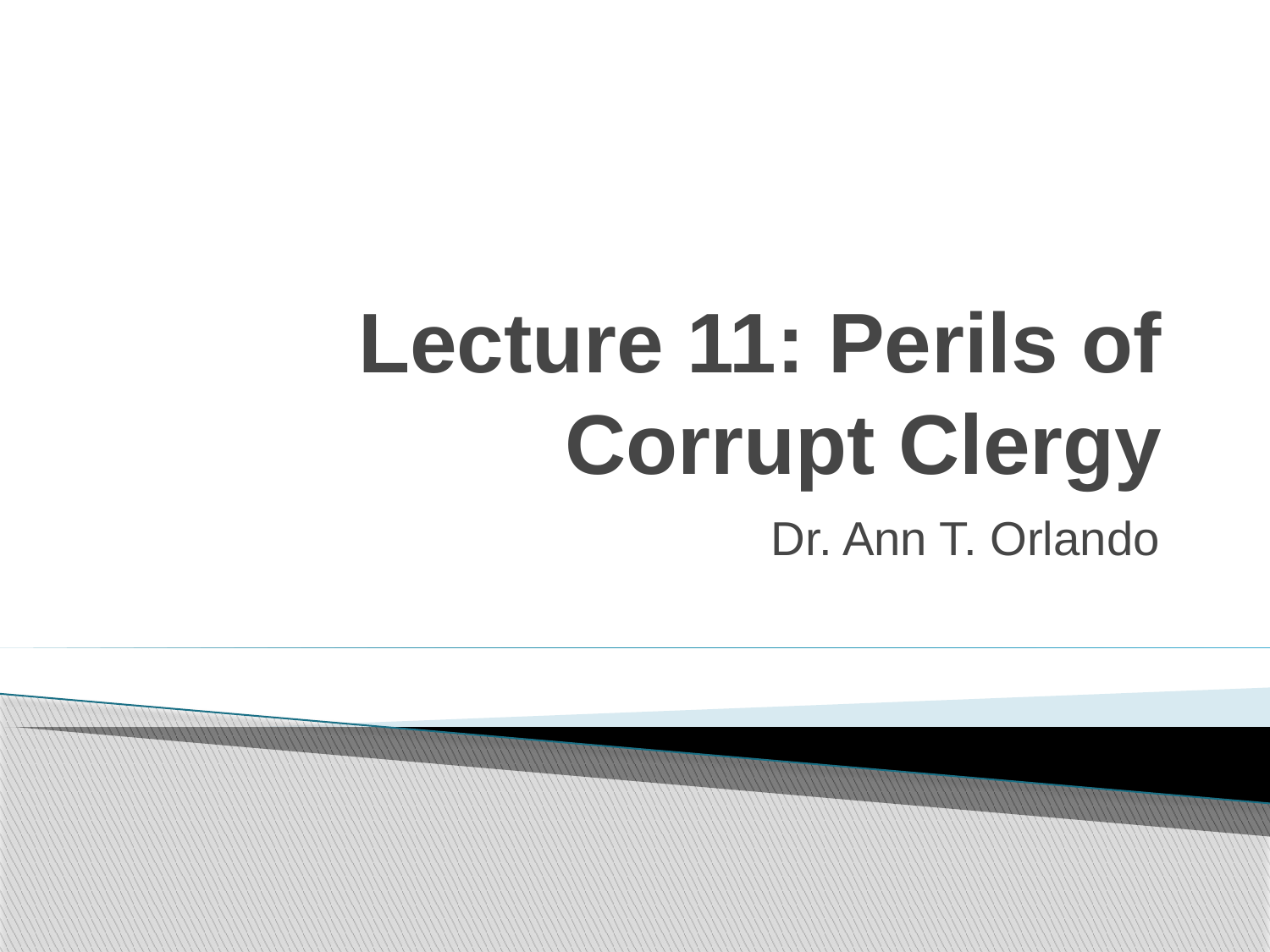

# Lecture 11: Perils of Corrupt Clergy
Dr. Ann T. Orlando